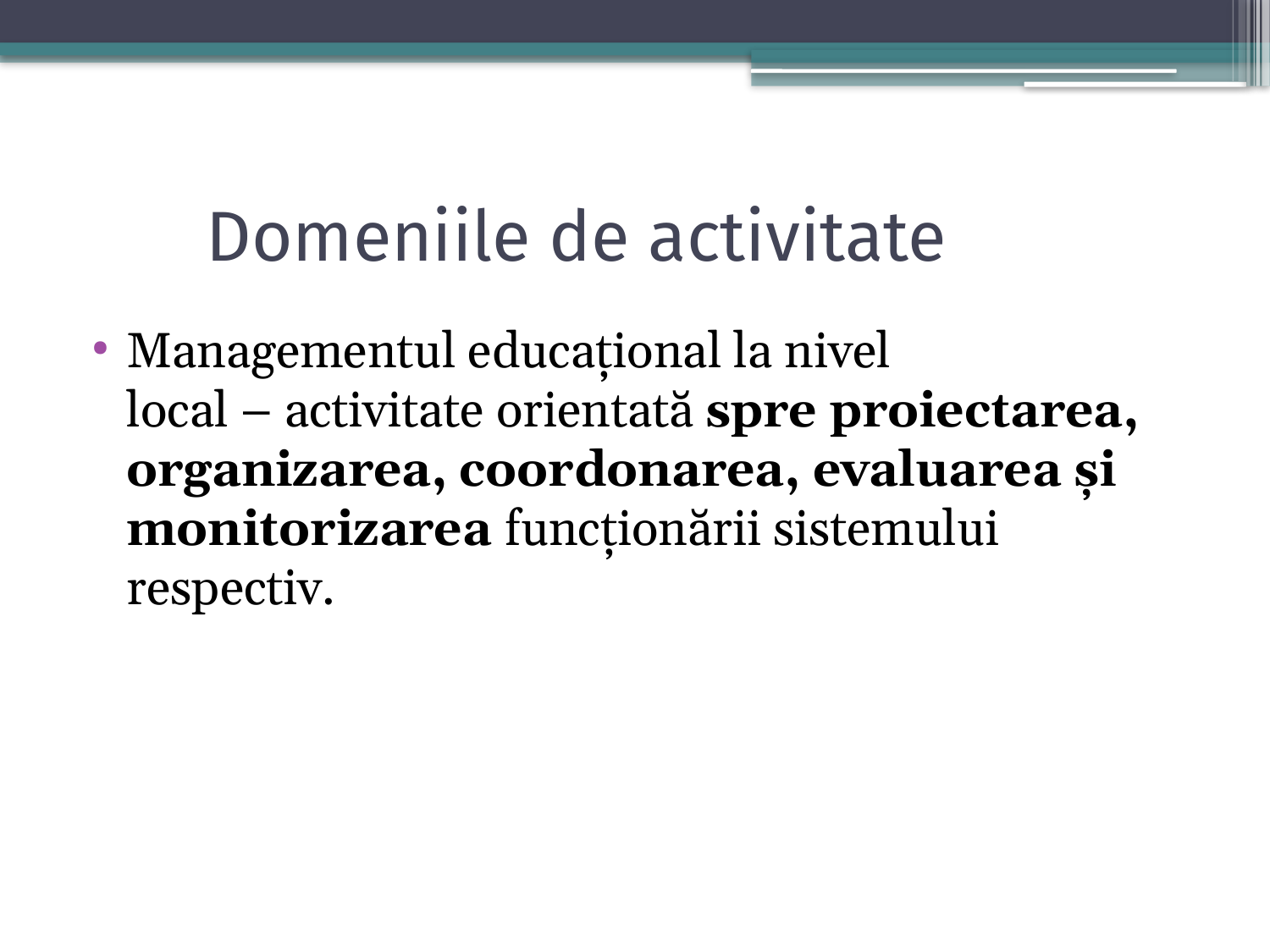

# Domeniile de activitate
Managementul educaţional la nivel local – activitate orientată spre proiectarea, organizarea, coordonarea, evaluarea şi monitorizarea funcţionării sistemului respectiv.